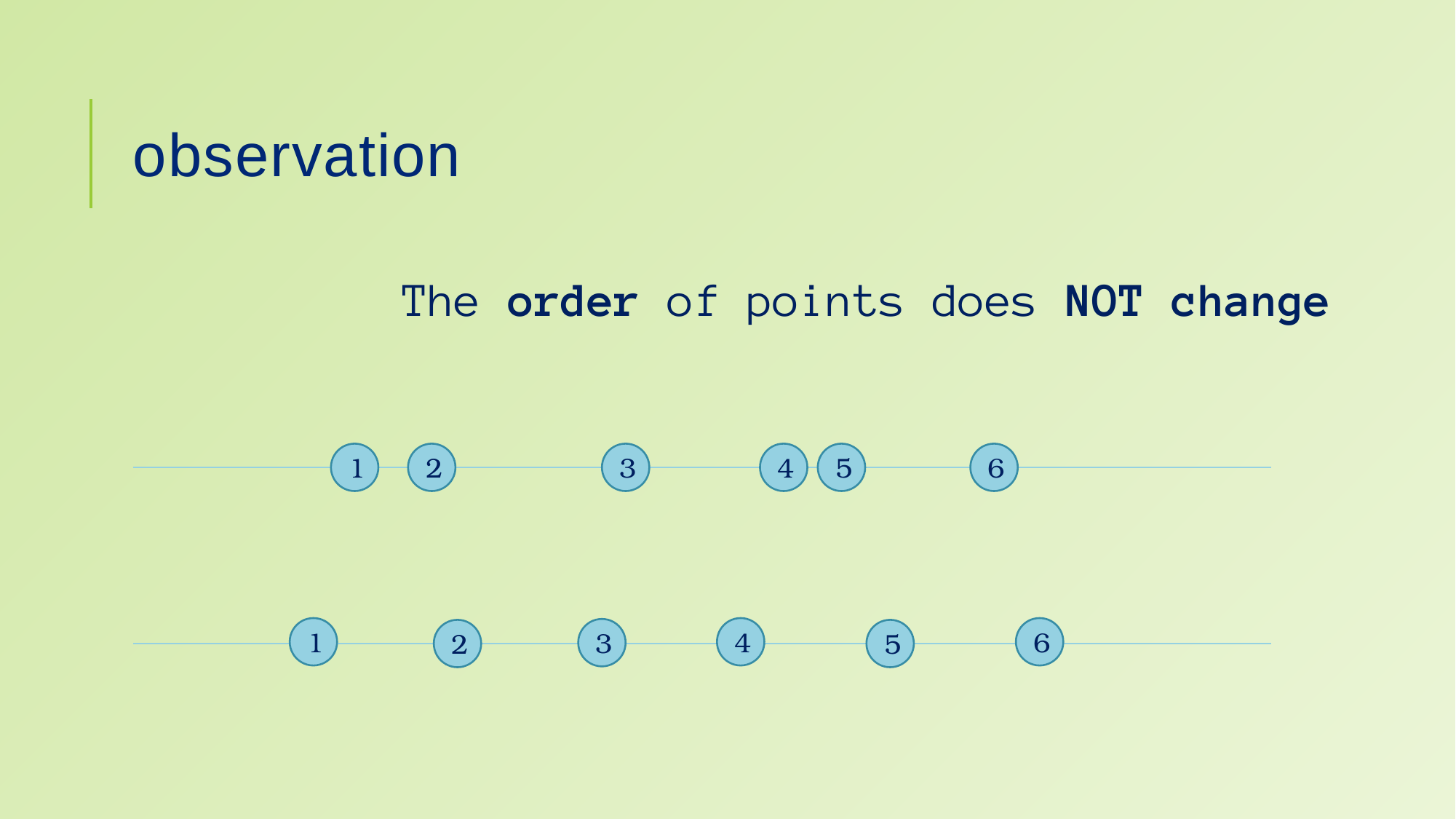

# observation
The order of points does NOT change
1
2
3
4
5
6
1
4
6
3
2
5